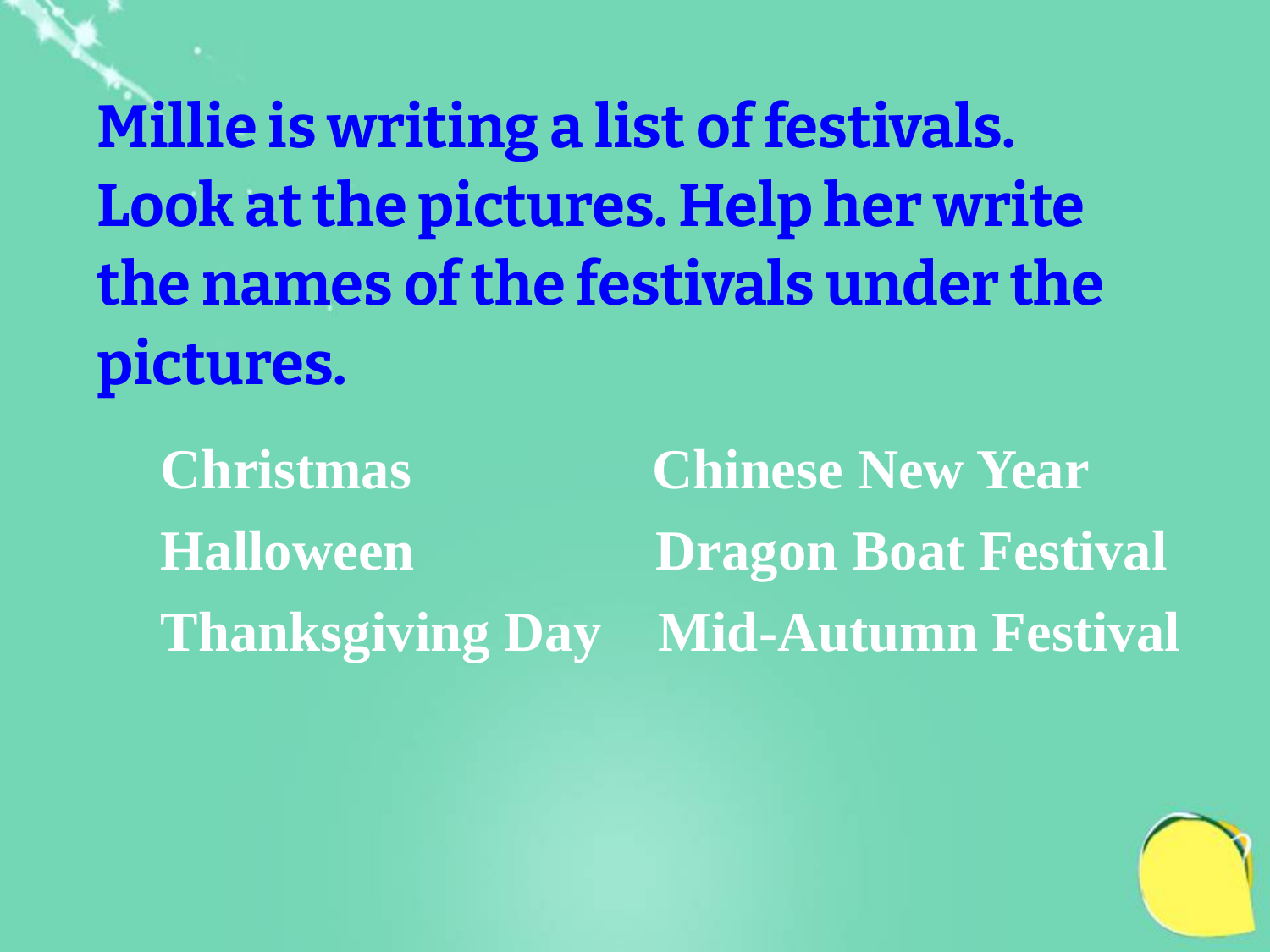

Millie is writing a list of festivals. Look at the pictures. Help her write the names of the festivals under the pictures.

Christmas                 Chinese New Year
Halloween                 Dragon Boat Festival
Thanksgiving Day    Mid-Autumn Festival